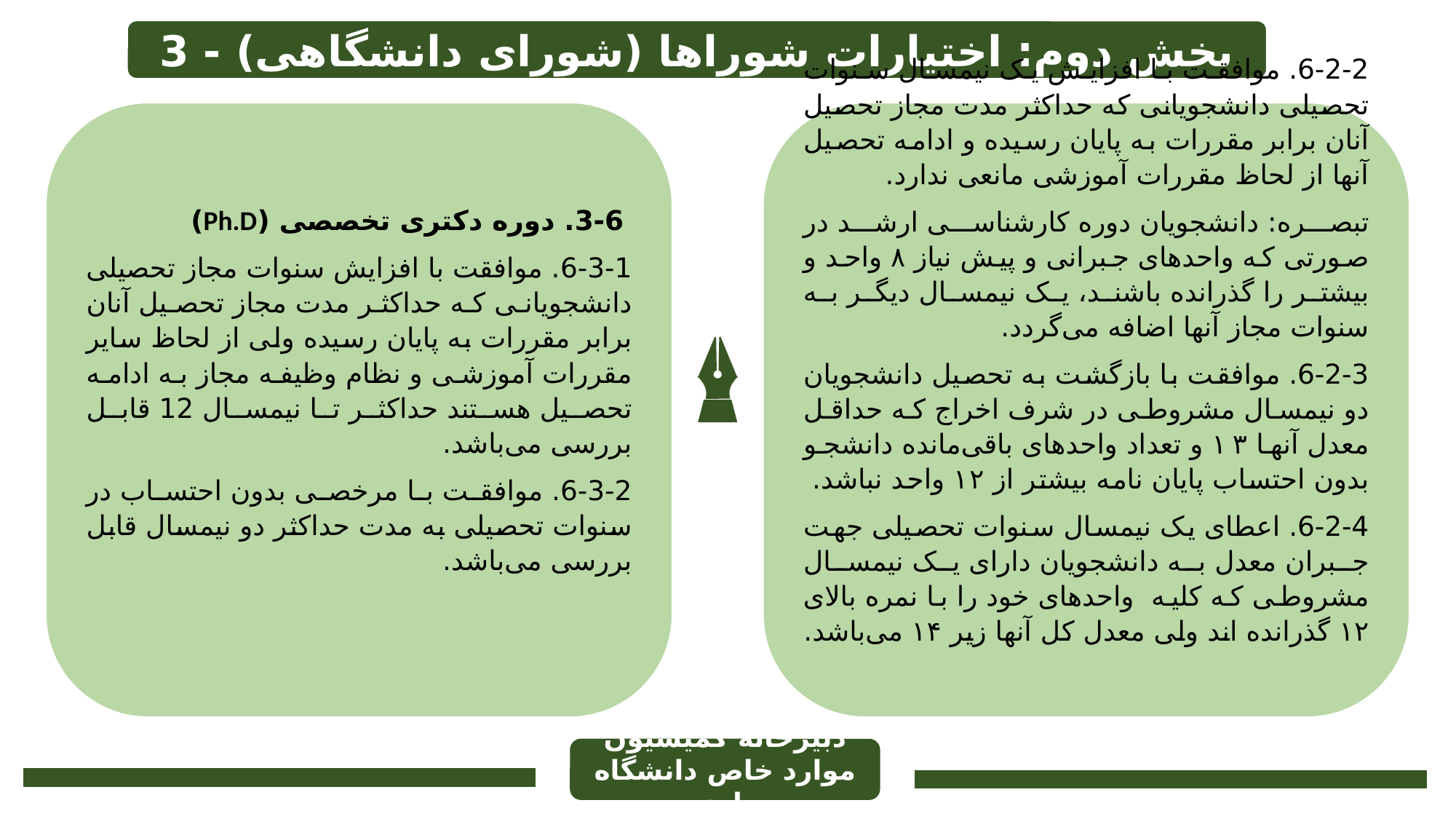

بخش دوم: اختیارات شوراها (شورای دانشگاهی) - 3
 3-6. دوره دکتری تخصصی (Ph.D)
6-3-1. موافقت با افزایش سنوات مجاز تحصیلی دانشجویانی که حداکثر مدت مجاز تحصیل آنان برابر مقررات به پایان رسیده ولی از لحاظ سایر مقررات آموزشی و نظام وظیفه مجاز به ادامه تحصیل هستند حداکثر تا نیمسال 12 قابل بررسی می‌باشد.
6-3-2. موافقت با مرخصی بدون احتساب در سنوات تحصیلی به مدت حداکثر دو نیمسال قابل بررسی می‌باشد.

6-2-2. موافقت با افزایش یک نیمسال سنوات تحصیلی دانشجویانی که حداکثر مدت مجاز تحصیل آنان برابر مقررات به پایان رسیده و ادامه تحصیل آنها از لحاظ مقررات آموزشی مانعی ندارد.
تبصره: دانشجویان دوره کارشناسی ارشد در صورتی که واحدهای جبرانی و پیش نیاز ۸ واحد و بیشتر را گذرانده باشند، یک نیمسال دیگر به سنوات مجاز آنها اضافه می‌گردد.
6-2-3. موافقت با بازگشت به تحصیل دانشجویان دو نیمسال مشروطی در شرف اخراج که حداقل معدل آنها ۱۳ و تعداد واحدهای باقی‌مانده دانشجو بدون احتساب پایان نامه بیشتر از ۱۲ واحد نباشد.
6-2-4. اعطای یک نیمسال سنوات تحصیلی جهت جبران معدل به دانشجویان دارای یک نیمسال مشروطی که کلیه  واحدهای خود را با نمره بالای ۱۲ گذرانده اند ولی معدل کل آنها زیر ۱۴ می‌باشد.

دبیرخانه کمیسیون موارد خاص دانشگاه رازی